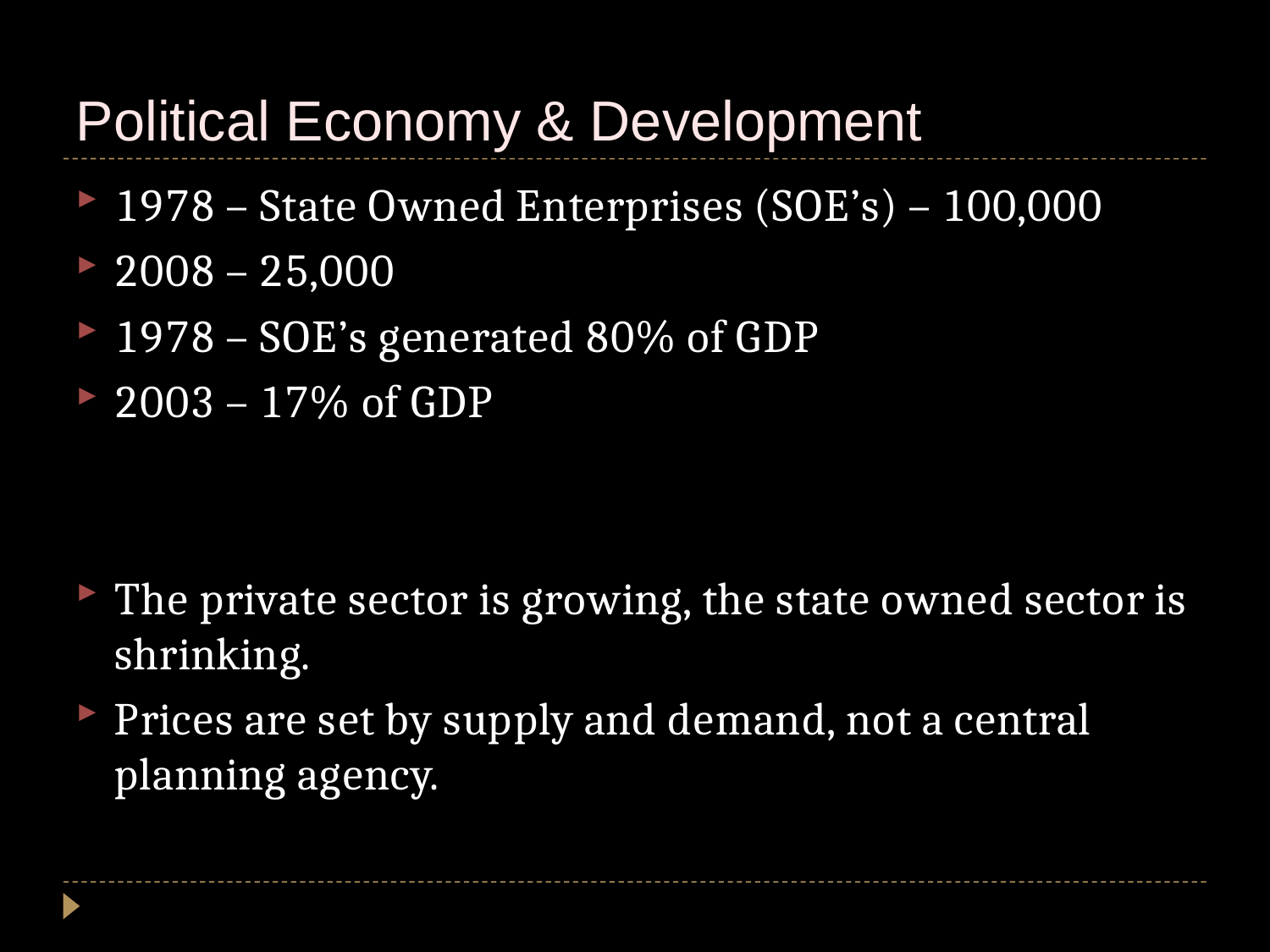

# Political Economy & Development
1978 – State Owned Enterprises (SOE’s) – 100,000
2008 – 25,000
1978 – SOE’s generated 80% of GDP
2003 – 17% of GDP

The private sector is growing, the state owned sector is shrinking.
Prices are set by supply and demand, not a central planning agency.